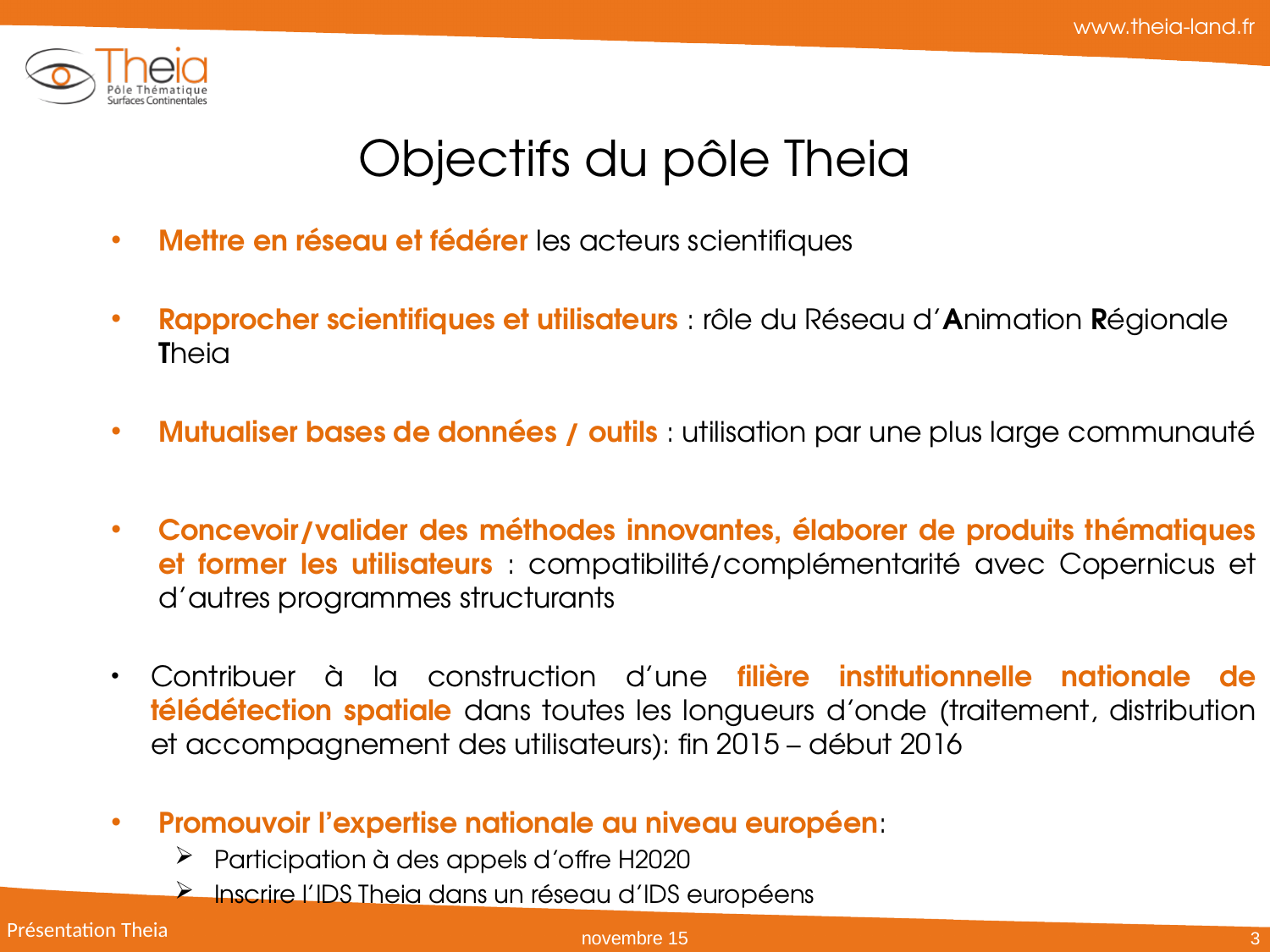

Objectifs du pôle Theia
Mettre en réseau et fédérer les acteurs scientifiques

Rapprocher scientifiques et utilisateurs : rôle du Réseau d’Animation Régionale Theia

Mutualiser bases de données / outils : utilisation par une plus large communauté

Concevoir/valider des méthodes innovantes, élaborer de produits thématiques et former les utilisateurs : compatibilité/complémentarité avec Copernicus et d’autres programmes structurants

Contribuer à la construction d’une filière institutionnelle nationale de télédétection spatiale dans toutes les longueurs d’onde (traitement, distribution et accompagnement des utilisateurs): fin 2015 – début 2016

Promouvoir l’expertise nationale au niveau européen:
Participation à des appels d’offre H2020
Inscrire l’IDS Theia dans un réseau d’IDS européens

Présentation Theia
novembre 15
3